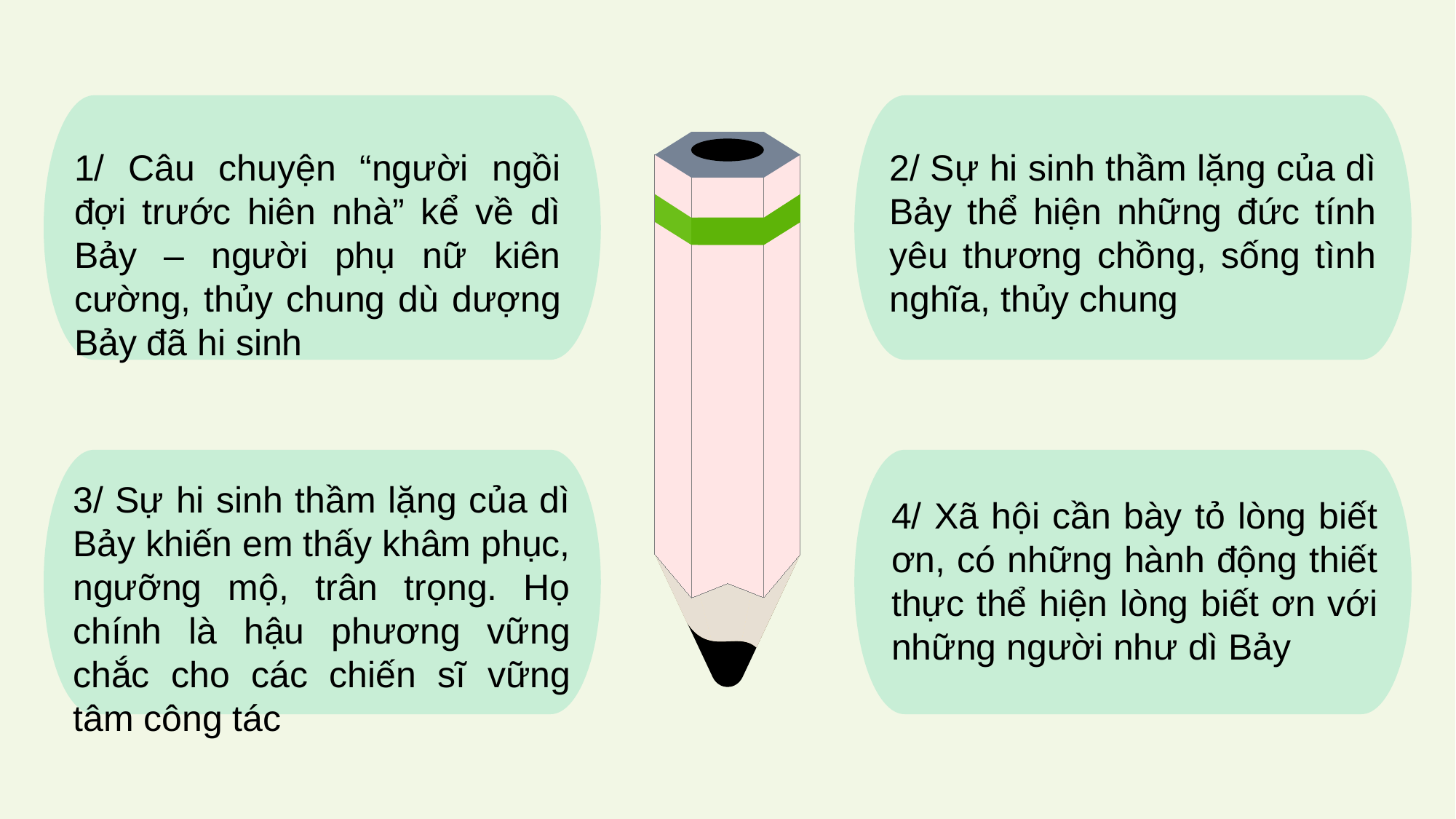

1/ Câu chuyện “người ngồi đợi trước hiên nhà” kể về dì Bảy – người phụ nữ kiên cường, thủy chung dù dượng Bảy đã hi sinh

2/ Sự hi sinh thầm lặng của dì Bảy thể hiện những đức tính yêu thương chồng, sống tình nghĩa, thủy chung

3/ Sự hi sinh thầm lặng của dì Bảy khiến em thấy khâm phục, ngưỡng mộ, trân trọng. Họ chính là hậu phương vững chắc cho các chiến sĩ vững tâm công tác

4/ Xã hội cần bày tỏ lòng biết ơn, có những hành động thiết thực thể hiện lòng biết ơn với những người như dì Bảy